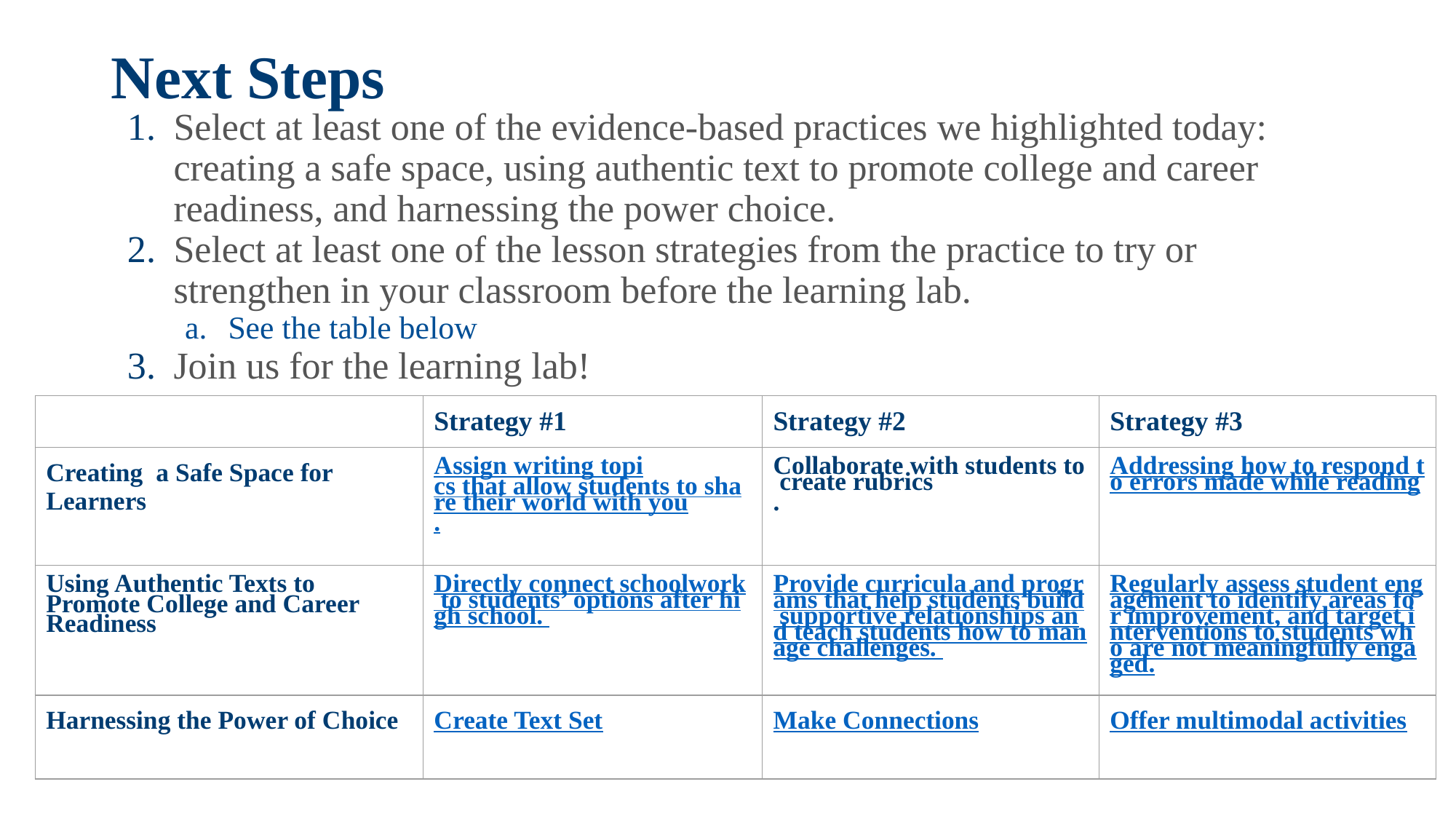

# Next Steps
Select at least one of the evidence-based practices we highlighted today: creating a safe space, using authentic text to promote college and career readiness, and harnessing the power choice.
Select at least one of the lesson strategies from the practice to try or strengthen in your classroom before the learning lab.
See the table below
Join us for the learning lab!
|  | Strategy #1 | Strategy #2 | Strategy #3 |
| --- | --- | --- | --- |
| Creating a Safe Space for Learners | Assign writing topics that allow students to share their world with you. | Collaborate with students to create rubrics. | Addressing how to respond to errors made while reading |
| Using Authentic Texts to Promote College and Career Readiness | Directly connect schoolwork to students’ options after high school. | Provide curricula and programs that help students build supportive relationships and teach students how to manage challenges. | Regularly assess student engagement to identify areas for improvement, and target interventions to students who are not meaningfully engaged. |
| Harnessing the Power of Choice | Create Text Set | Make Connections | Offer multimodal activities |